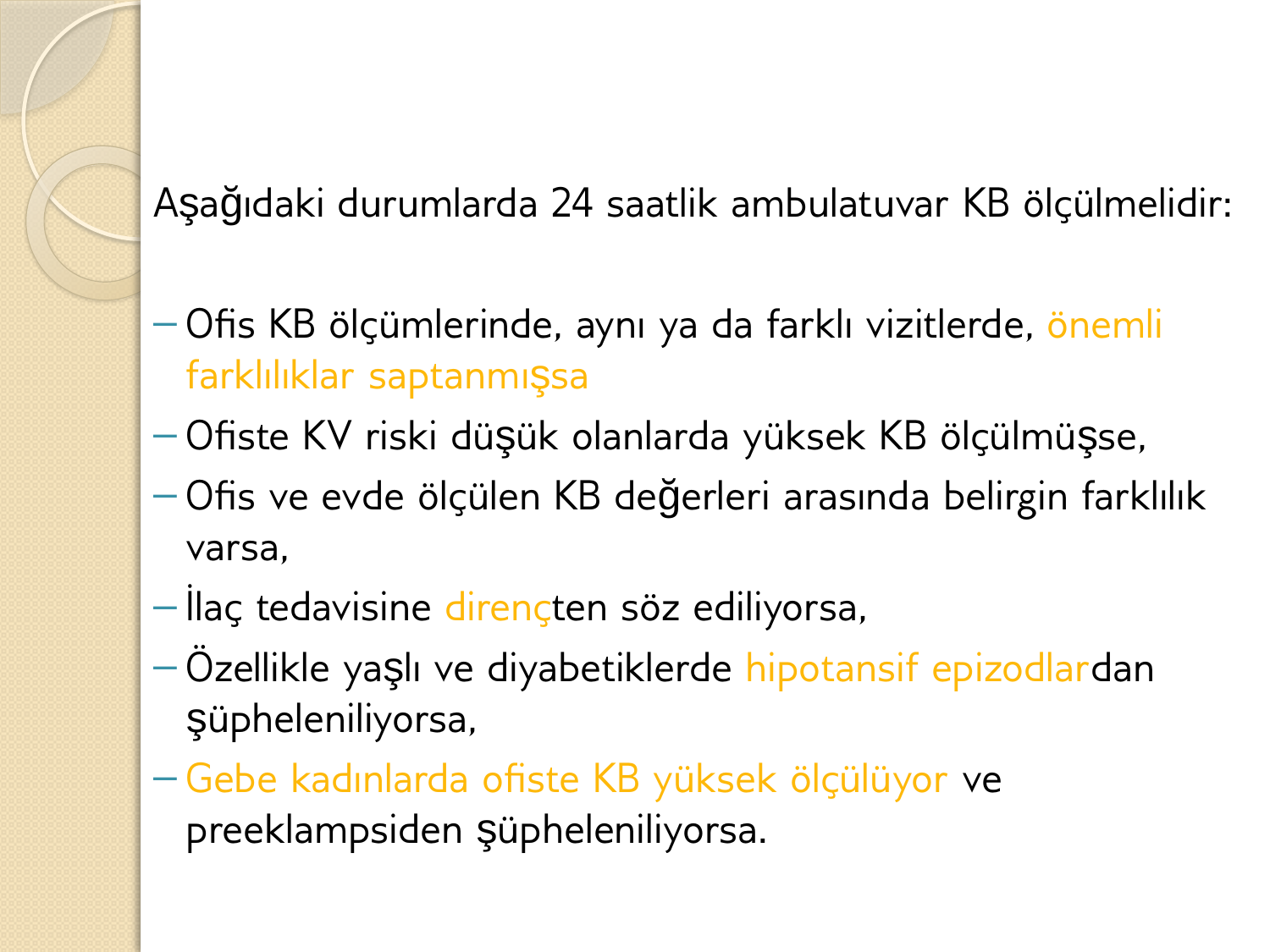

Aşağıdaki durumlarda 24 saatlik ambulatuvar KB ölçülmelidir:

Ofis KB ölçümlerinde, aynı ya da farklı vizitlerde, önemli farklılıklar saptanmışsa
Ofiste KV riski düşük olanlarda yüksek KB ölçülmüşse,
Ofis ve evde ölçülen KB değerleri arasında belirgin farklılık varsa,
İlaç tedavisine dirençten söz ediliyorsa,
Özellikle yaşlı ve diyabetiklerde hipotansif epizodlardan şüpheleniliyorsa,
Gebe kadınlarda ofiste KB yüksek ölçülüyor ve preeklampsiden şüpheleniliyorsa.